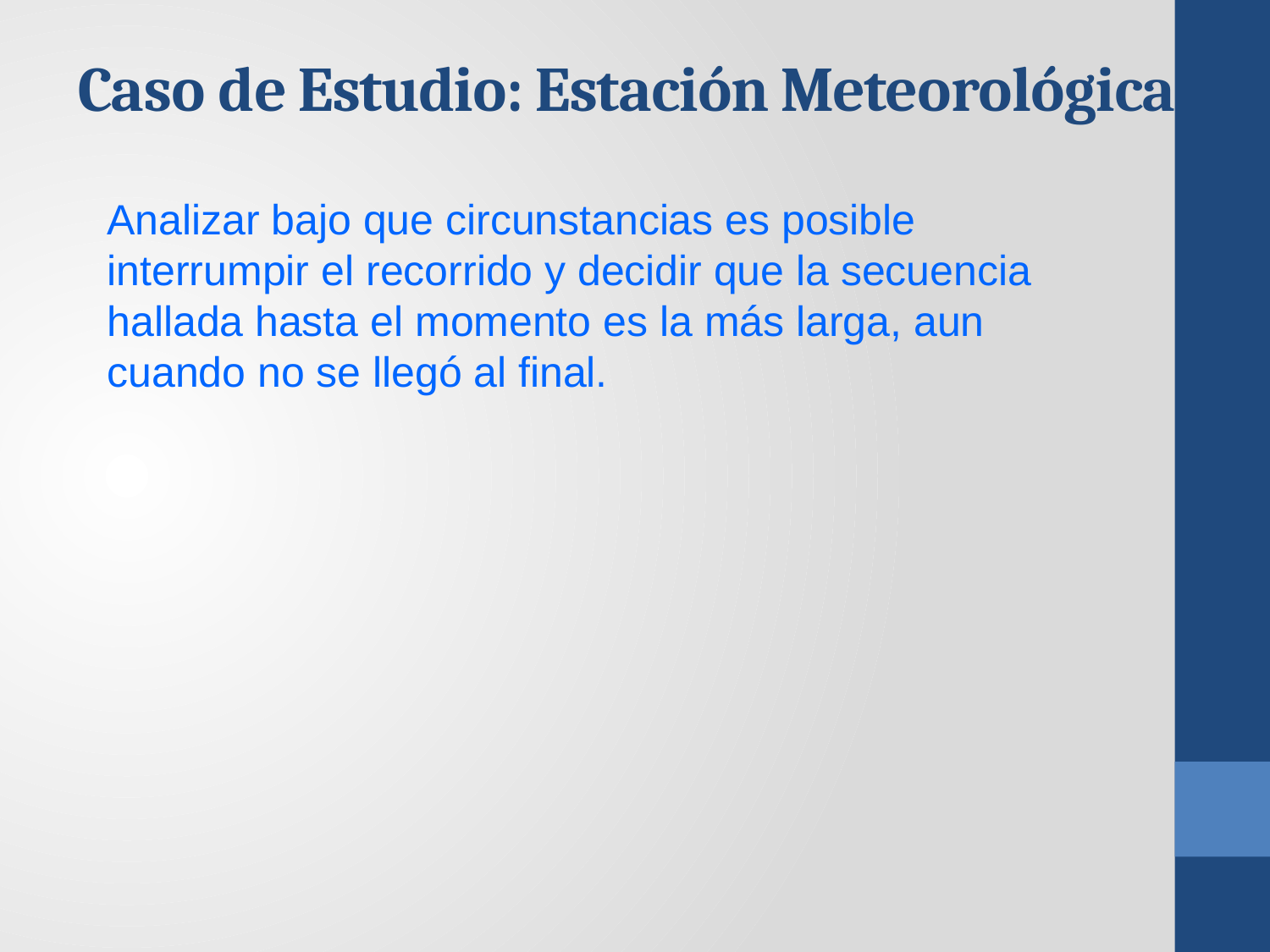

# Caso de Estudio: Estación Meteorológica
Analizar bajo que circunstancias es posible interrumpir el recorrido y decidir que la secuencia hallada hasta el momento es la más larga, aun cuando no se llegó al final.